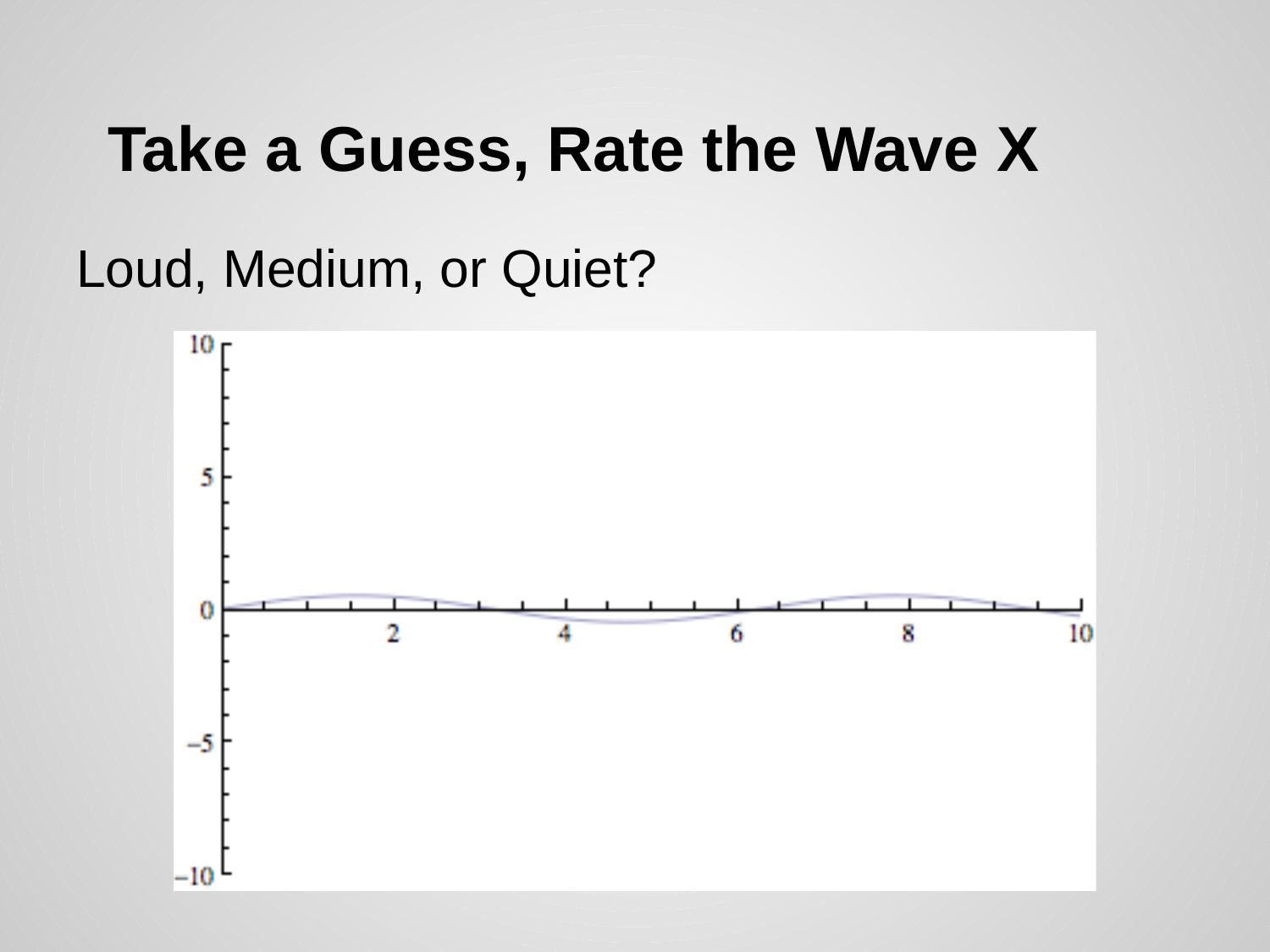

# Take a Guess, Rate the Wave X
Loud, Medium, or Quiet?